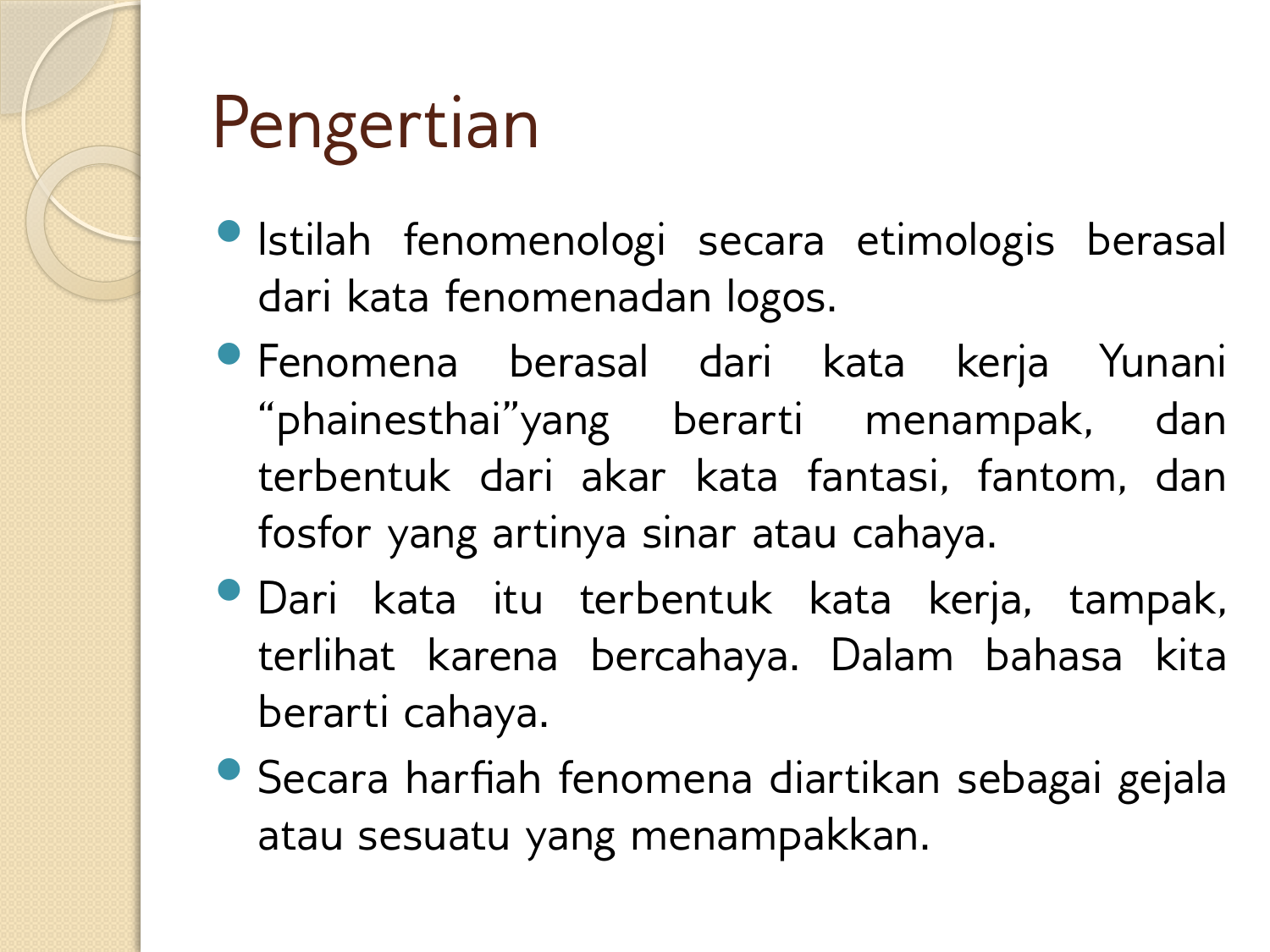

# Pengertian
Istilah fenomenologi secara etimologis berasal dari kata fenomenadan logos.
Fenomena berasal dari kata kerja Yunani “phainesthai”yang berarti menampak, dan terbentuk dari akar kata fantasi, fantom, dan fosfor yang artinya sinar atau cahaya.
Dari kata itu terbentuk kata kerja, tampak, terlihat karena bercahaya. Dalam bahasa kita berarti cahaya.
Secara harfiah fenomena diartikan sebagai gejala atau sesuatu yang menampakkan.